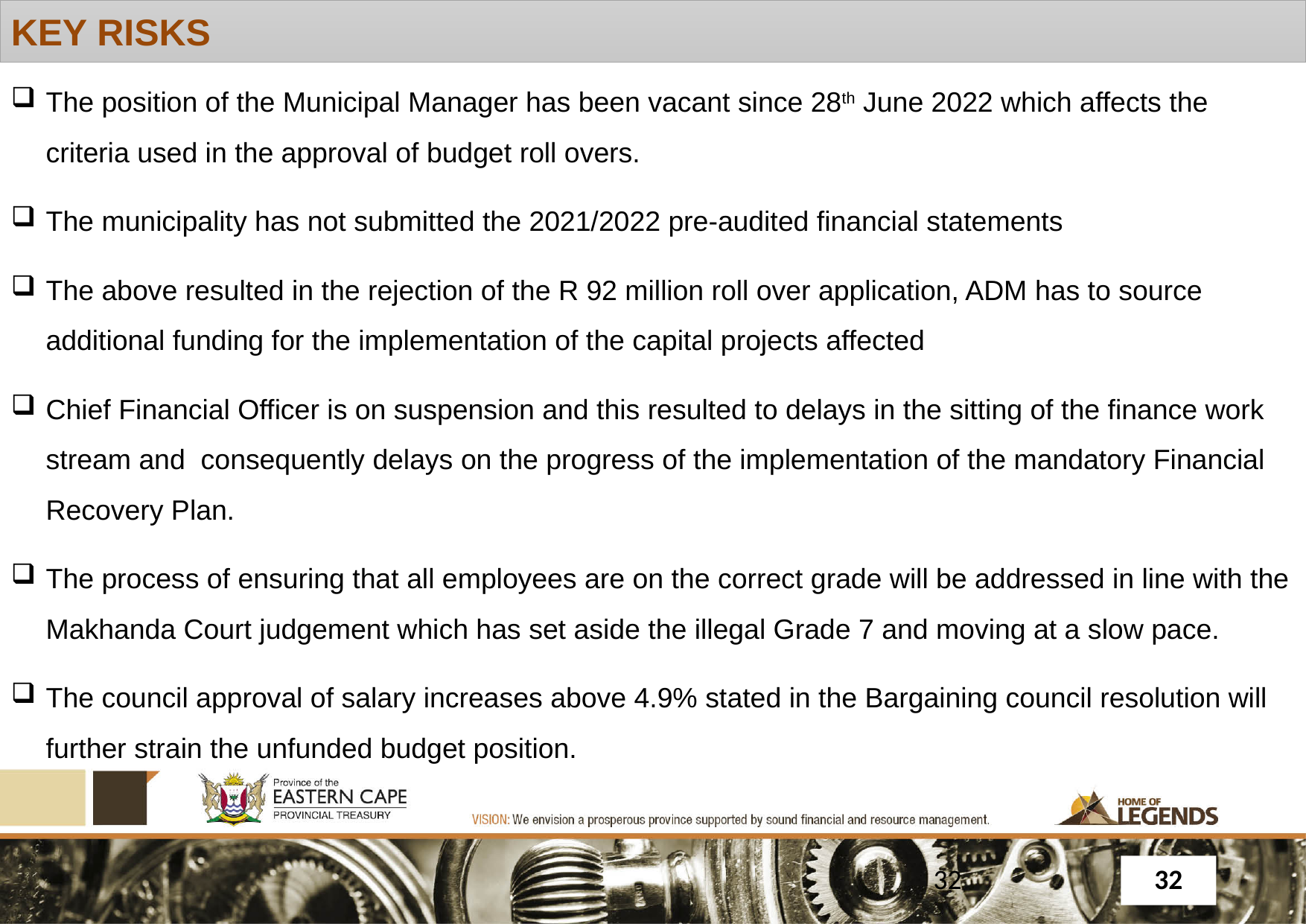

KEY RISKS
The position of the Municipal Manager has been vacant since 28th June 2022 which affects the criteria used in the approval of budget roll overs.
The municipality has not submitted the 2021/2022 pre-audited financial statements
The above resulted in the rejection of the R 92 million roll over application, ADM has to source additional funding for the implementation of the capital projects affected
Chief Financial Officer is on suspension and this resulted to delays in the sitting of the finance work stream and  consequently delays on the progress of the implementation of the mandatory Financial Recovery Plan.
The process of ensuring that all employees are on the correct grade will be addressed in line with the Makhanda Court judgement which has set aside the illegal Grade 7 and moving at a slow pace.
The council approval of salary increases above 4.9% stated in the Bargaining council resolution will further strain the unfunded budget position.

32
32